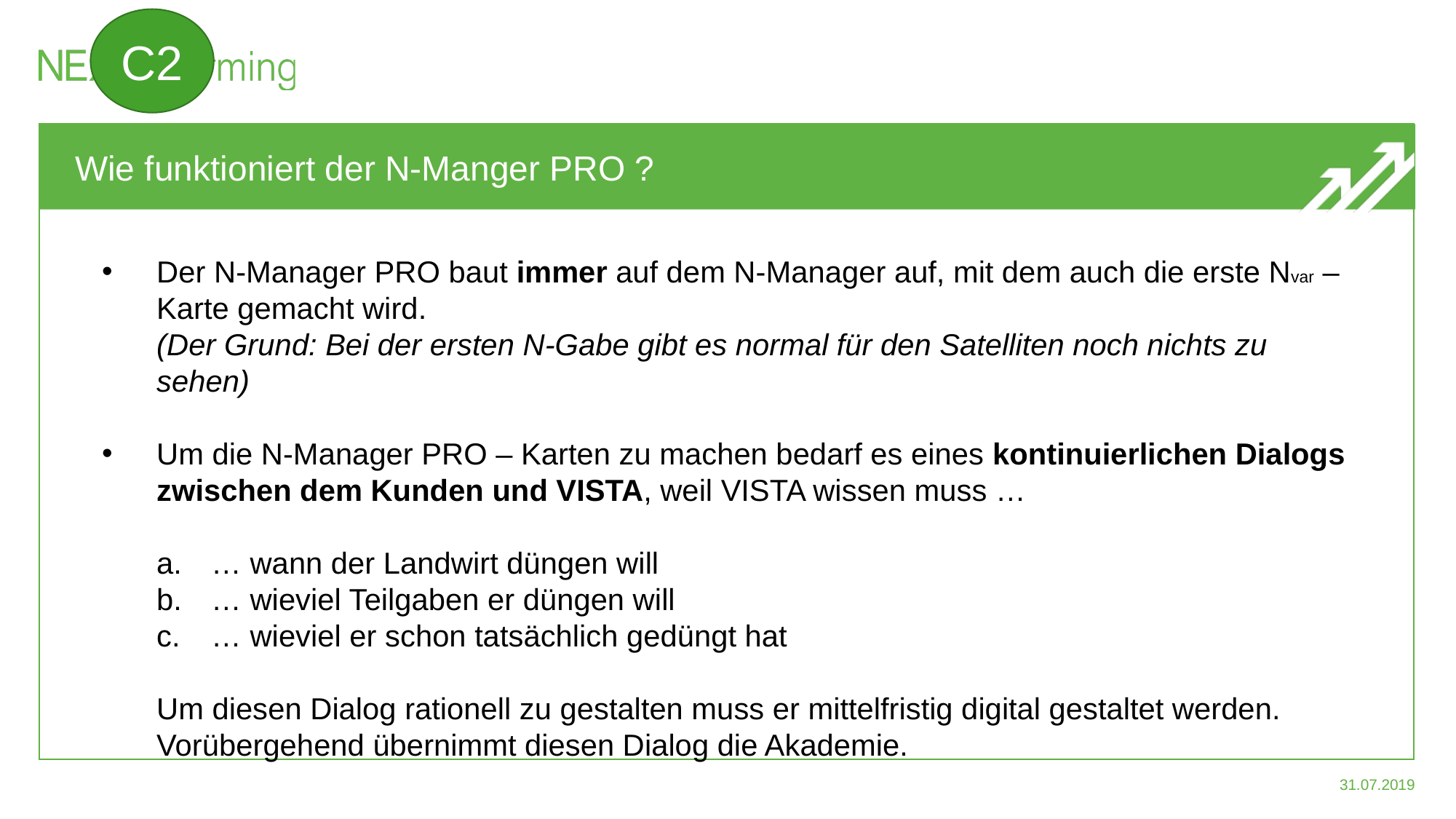

C2
# Wie funktioniert der N-Manger PRO ?

Der N-Manager PRO baut immer auf dem N-Manager auf, mit dem auch die erste Nvar – Karte gemacht wird.
(Der Grund: Bei der ersten N-Gabe gibt es normal für den Satelliten noch nichts zu sehen)
Um die N-Manager PRO – Karten zu machen bedarf es eines kontinuierlichen Dialogs zwischen dem Kunden und VISTA, weil VISTA wissen muss …
… wann der Landwirt düngen will
… wieviel Teilgaben er düngen will
… wieviel er schon tatsächlich gedüngt hat

Um diesen Dialog rationell zu gestalten muss er mittelfristig digital gestaltet werden. Vorübergehend übernimmt diesen Dialog die Akademie.